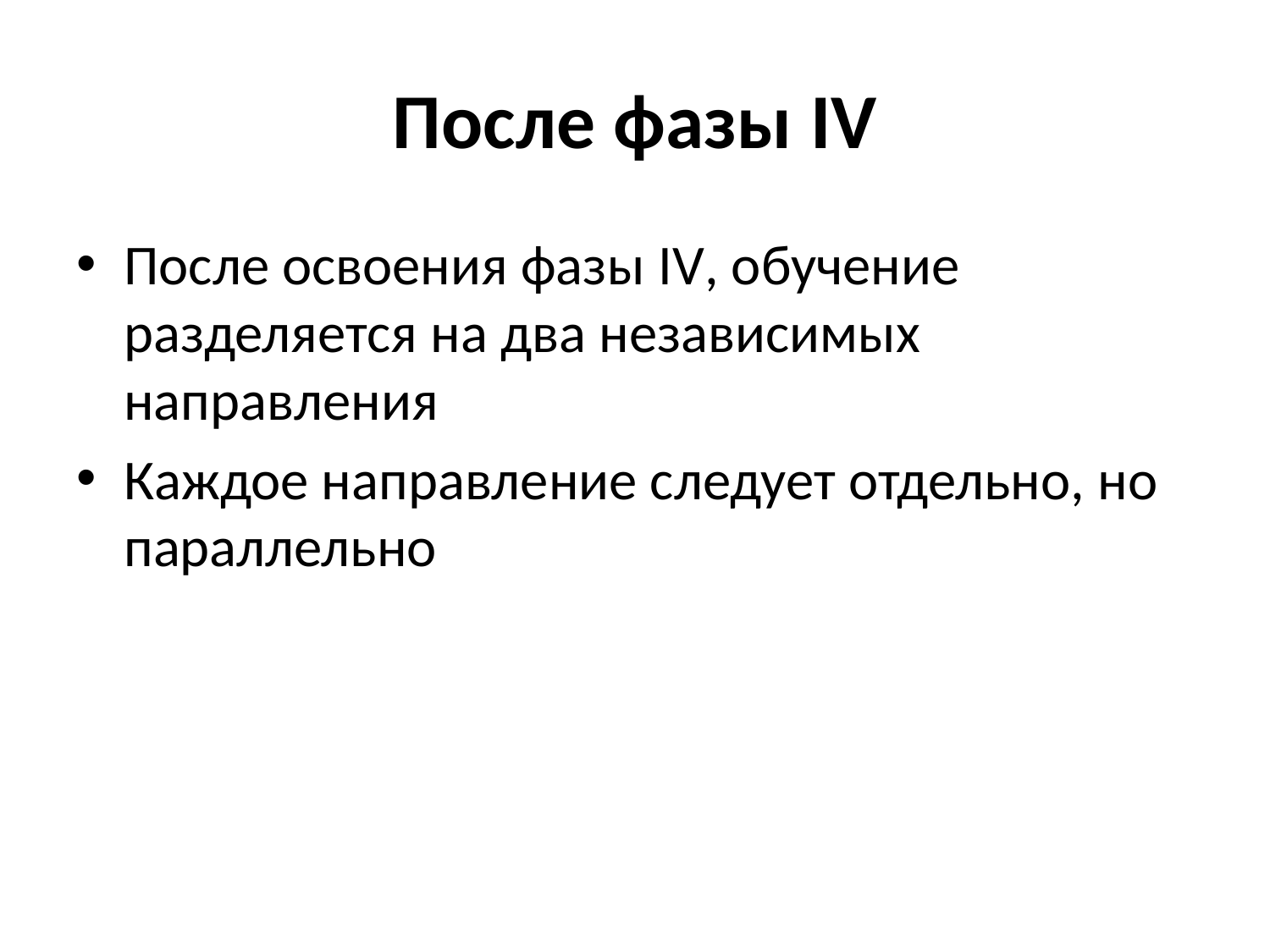

# После фазы IV
После освоения фазы IV, обучение разделяется на два независимых направления
Каждое направление следует отдельно, но параллельно